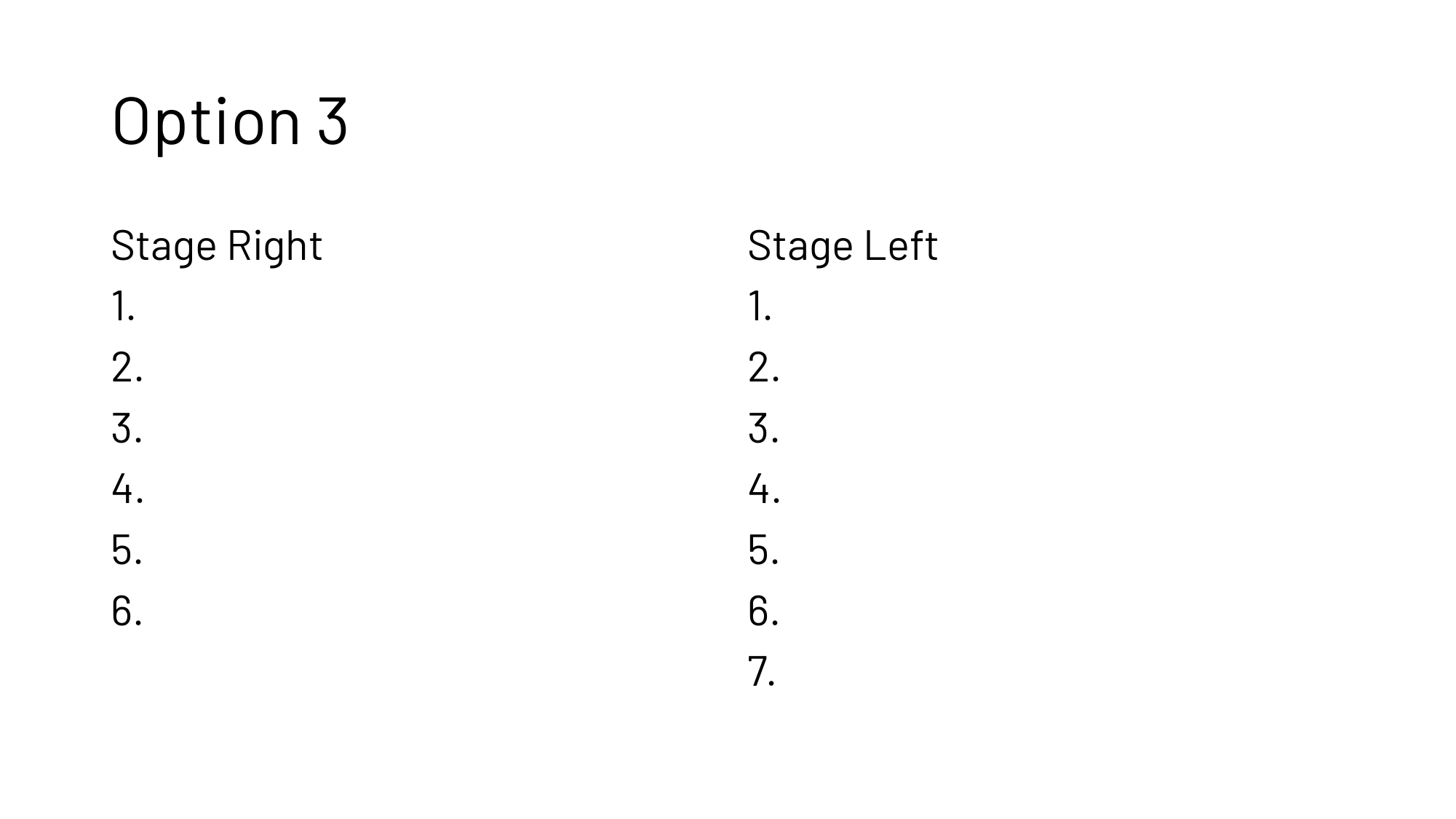

# Option 3
Stage Right
1.
2.
3.
4.
5.
6.
Stage Left
1.
2.
3.
4.
5.
6.
7.